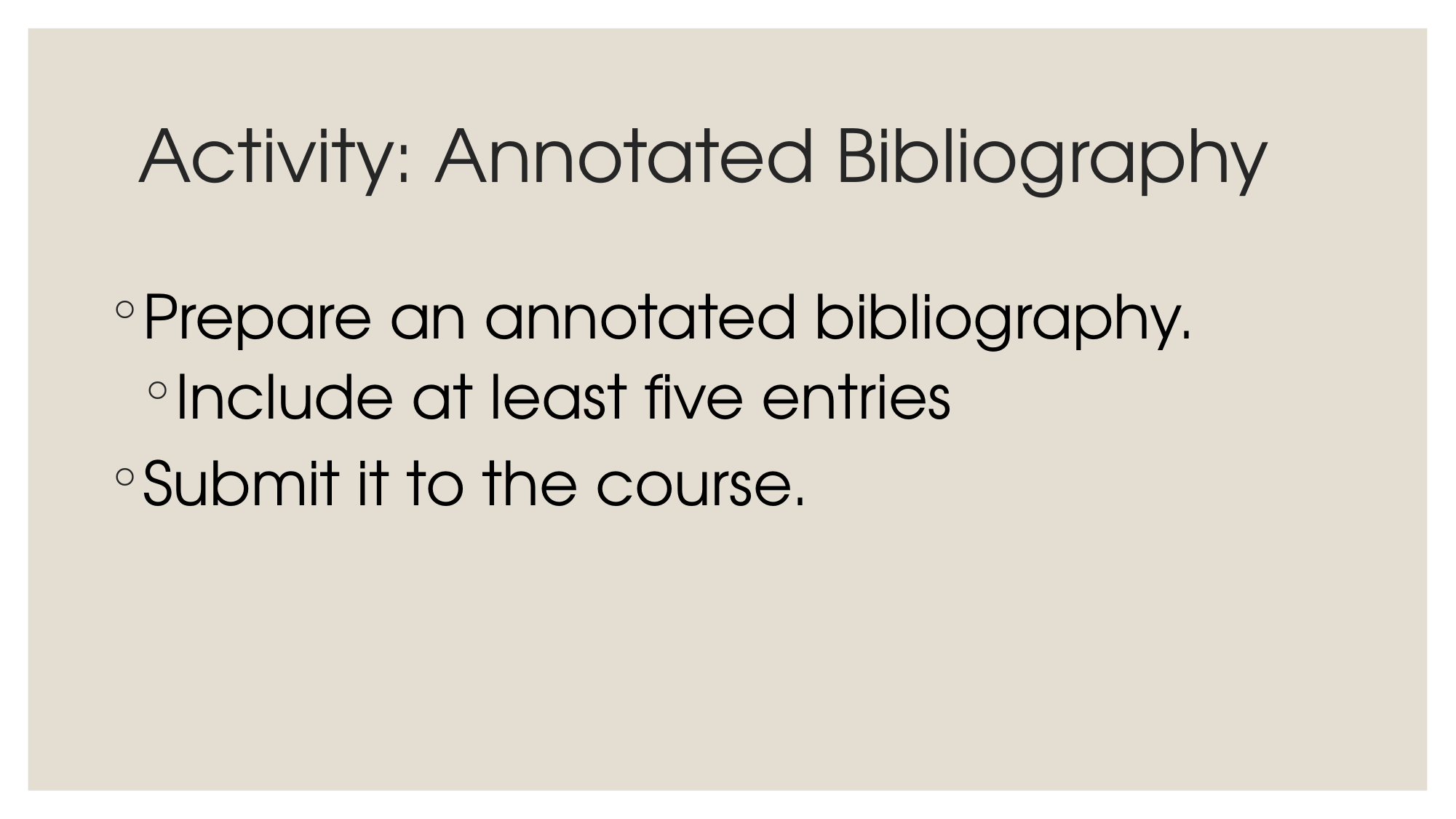

# Activity: Annotated Bibliography
Prepare an annotated bibliography.
Include at least five entries
Submit it to the course.